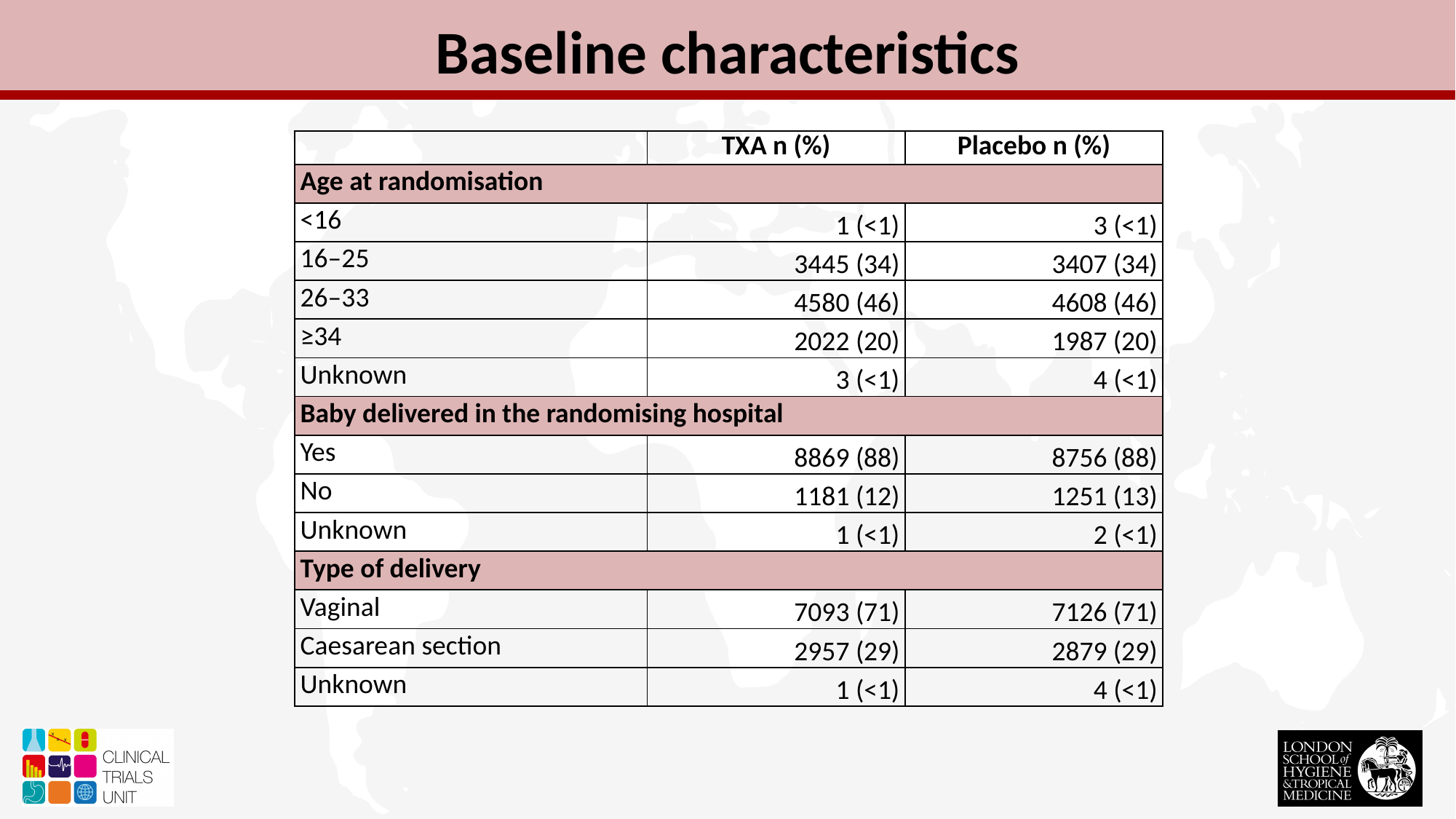

Baseline characteristics
|  | TXA n (%) | Placebo n (%) |
| --- | --- | --- |
| Age at randomisation |  |  |
| <16 | 1 (<1) | 3 (<1) |
| 16–25 | 3445 (34) | 3407 (34) |
| 26–33 | 4580 (46) | 4608 (46) |
| ≥34 | 2022 (20) | 1987 (20) |
| Unknown | 3 (<1) | 4 (<1) |
| Baby delivered in the randomising hospital |  |  |
| Yes | 8869 (88) | 8756 (88) |
| No | 1181 (12) | 1251 (13) |
| Unknown | 1 (<1) | 2 (<1) |
| Type of delivery |  |  |
| Vaginal | 7093 (71) | 7126 (71) |
| Caesarean section | 2957 (29) | 2879 (29) |
| Unknown | 1 (<1) | 4 (<1) |